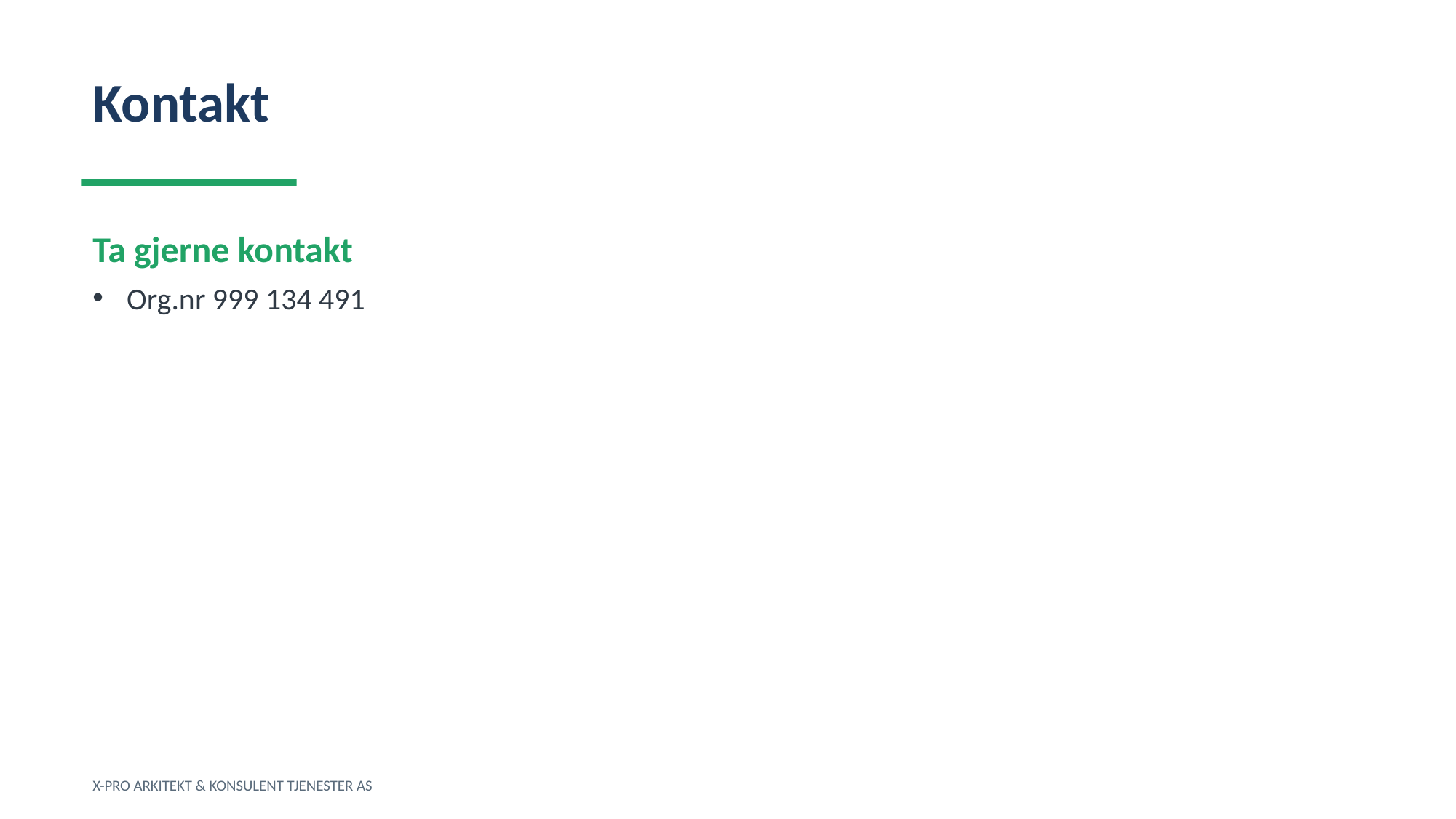

Kontakt

Ta gjerne kontakt
Org.nr 999 134 491
X-PRO ARKITEKT & KONSULENT TJENESTER AS